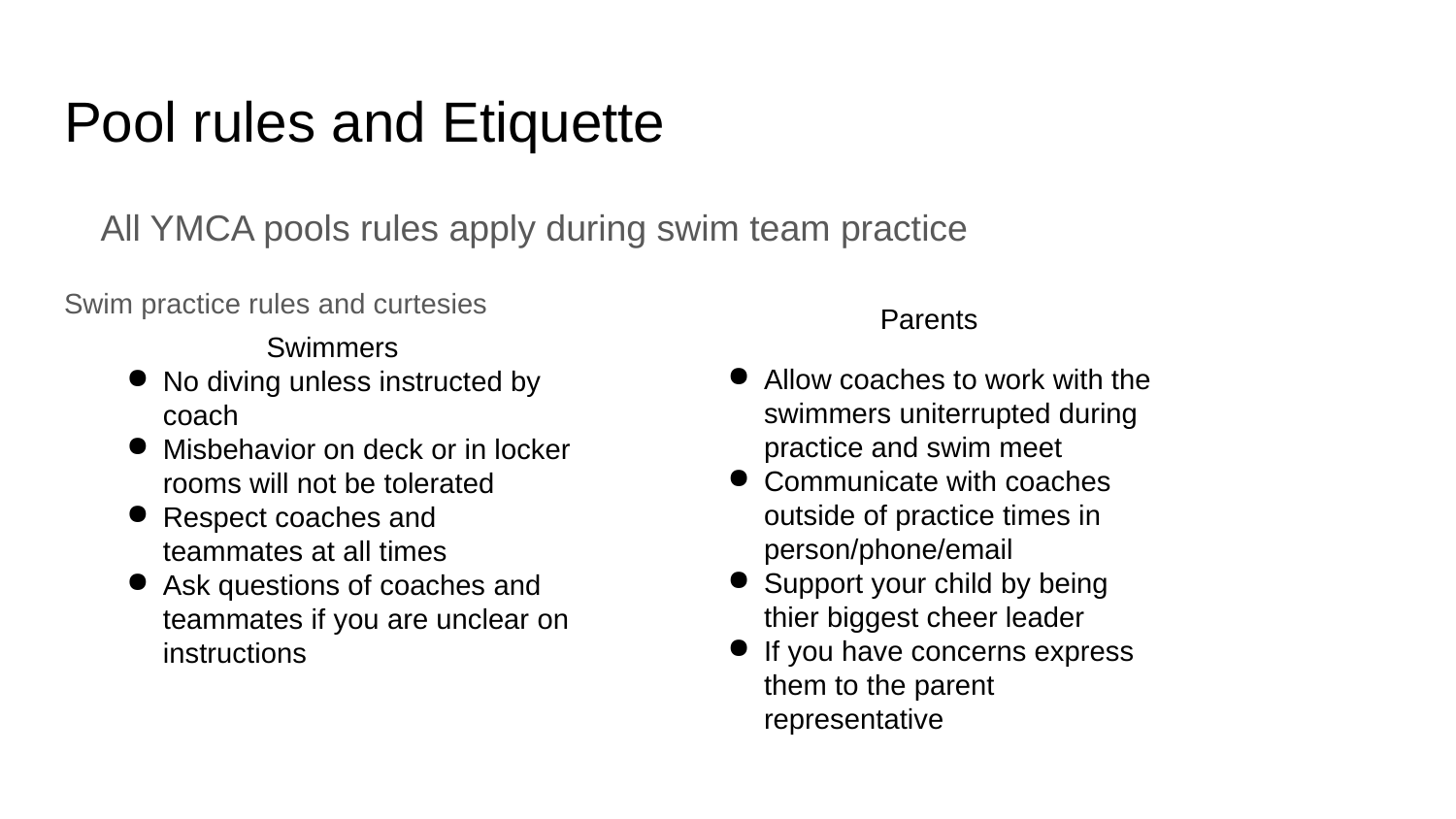

# Pool rules and Etiquette

All YMCA pools rules apply during swim team practice
Swim practice rules and curtesies

Parents

Allow coaches to work with the swimmers uniterrupted during practice and swim meet
Communicate with coaches outside of practice times in person/phone/email
Support your child by being thier biggest cheer leader
If you have concerns express them to the parent representative
Swimmers
No diving unless instructed by coach
Misbehavior on deck or in locker rooms will not be tolerated
Respect coaches and teammates at all times
Ask questions of coaches and teammates if you are unclear on instructions